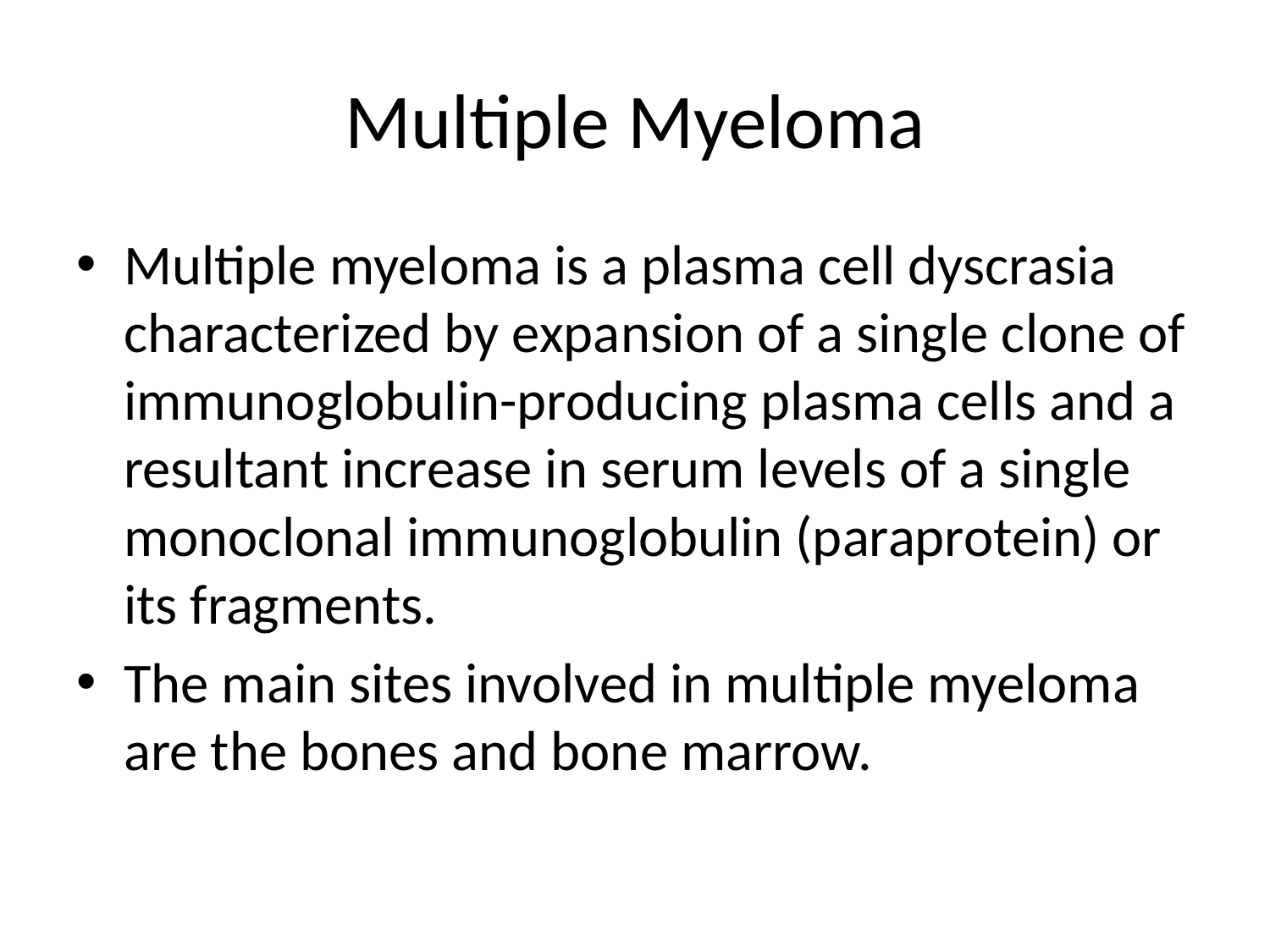

# Multiple Myeloma
Multiple myeloma is a plasma cell dyscrasia characterized by expansion of a single clone of immunoglobulin-producing plasma cells and a resultant increase in serum levels of a single monoclonal immunoglobulin (paraprotein) or its fragments.
The main sites involved in multiple myeloma are the bones and bone marrow.